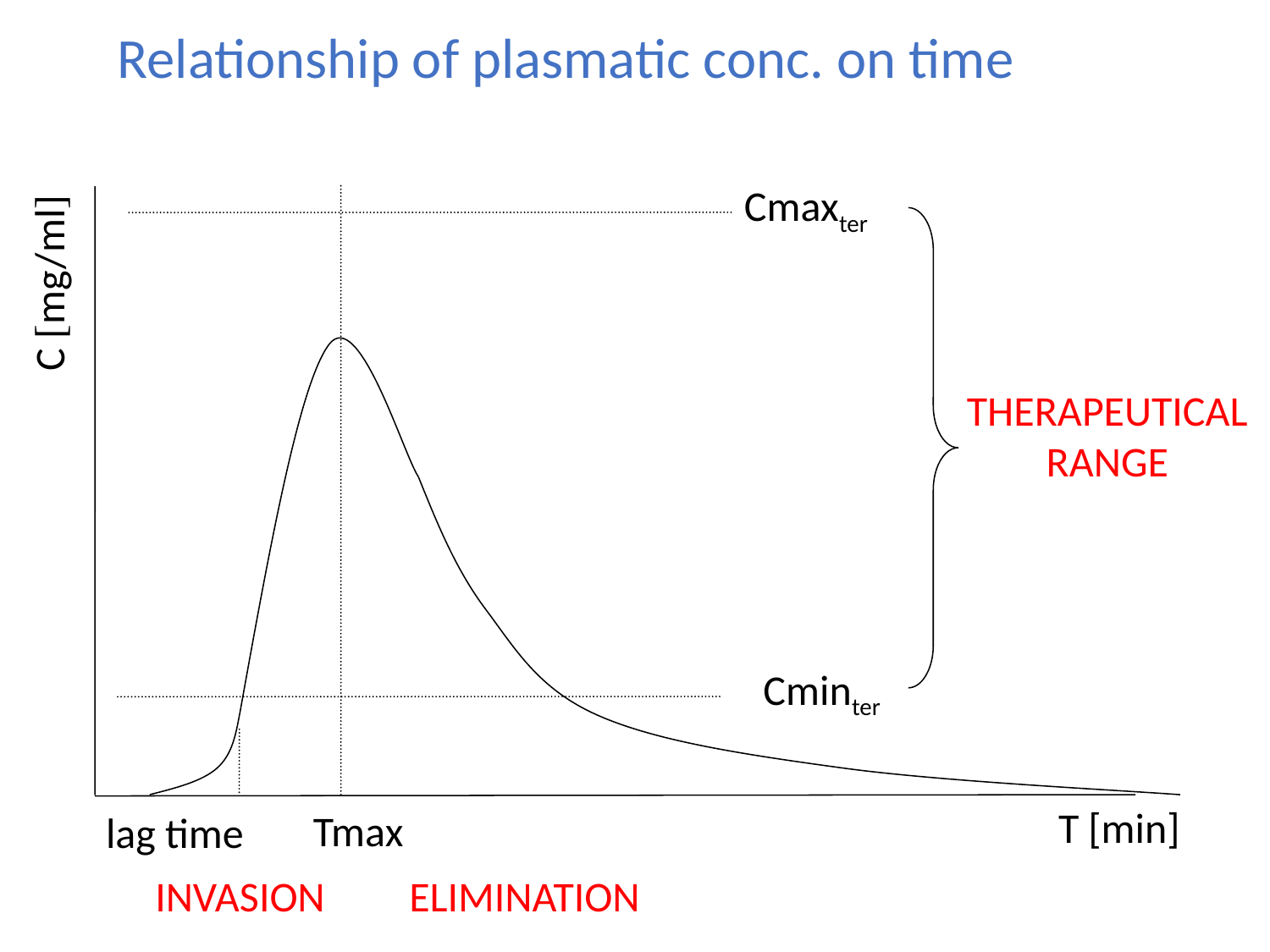

Relationship of plasmatic conc. on time

C [mg/ml]

Cmaxter

THERAPEUTICAL RANGE

Cminter

T [min]
Tmax
lag time
INVASION	ELIMINATION